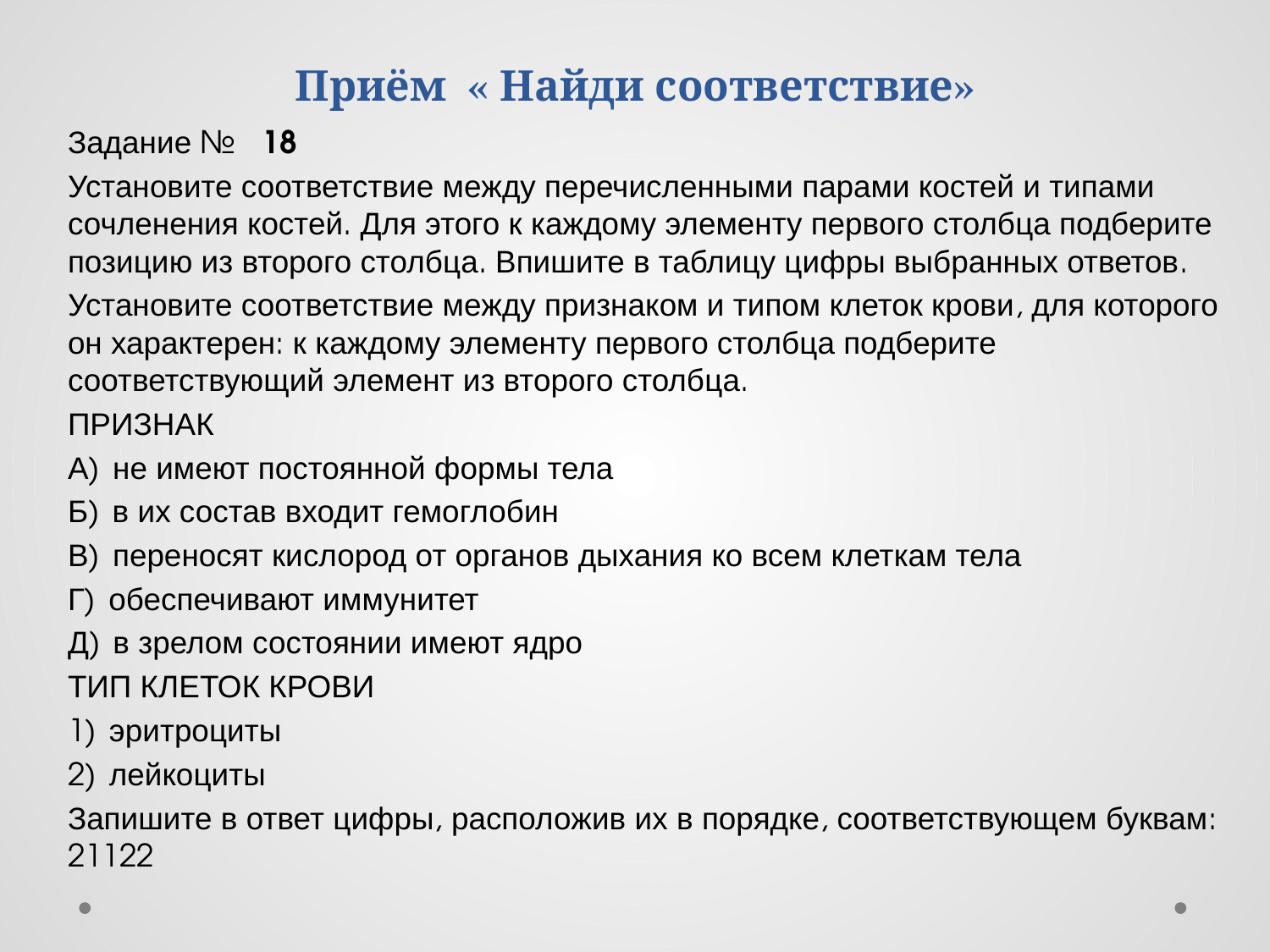

# Приём  « Найди соответствие»
Задание №   18
Установите соответствие между перечисленными парами костей и типами сочленения костей. Для этого к каждому элементу первого столбца подберите позицию из второго столбца. Впишите в таблицу цифры выбранных ответов.
Установите соответствие между признаком и типом клеток крови, для которого он характерен: к каждому элементу первого столбца подберите соответствующий элемент из второго столбца.
ПРИЗНАК
А)  не имеют постоянной формы тела
Б)  в их состав входит гемоглобин
В)  переносят кислород от органов дыхания ко всем клеткам тела
Г)  обеспечивают иммунитет
Д)  в зрелом состоянии имеют ядро
ТИП КЛЕТОК КРОВИ
1)  эритроциты
2)  лейкоциты
Запишите в ответ цифры, расположив их в порядке, соответствующем буквам: 21122